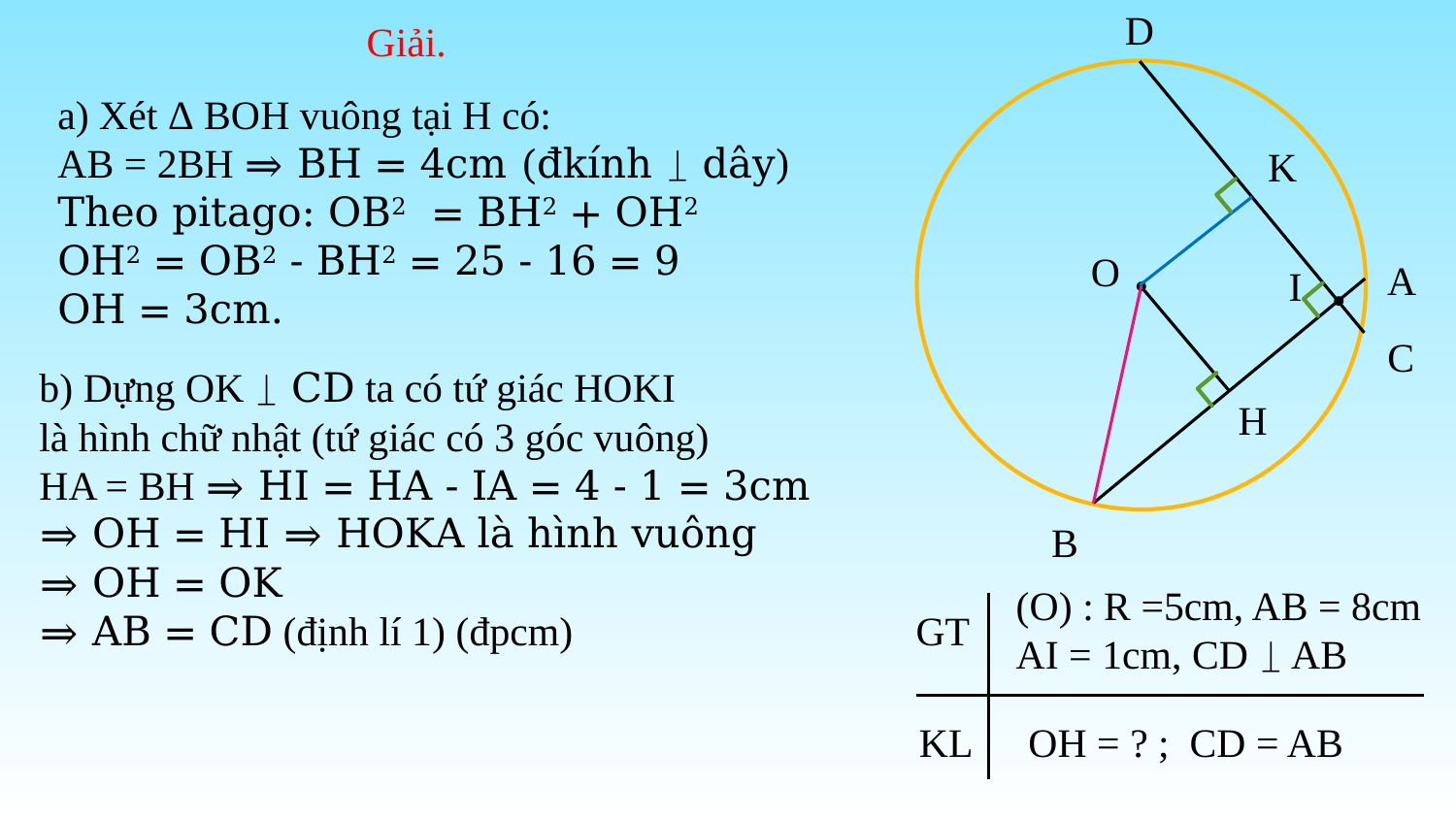

D

O
•
A
I
•

C

H

B
Giải.
a) Xét Δ BOH vuông tại H có:
AB = 2BH ⇒ BH = 4cm (đkính ⏊ dây)
Theo pitago: OB2  = BH2 + OH2
OH2 = OB2 - BH2 = 25 - 16 = 9
OH = 3cm.
K

b) Dựng OK ⏊ CD ta có tứ giác HOKI
là hình chữ nhật (tứ giác có 3 góc vuông)
HA = BH ⇒ HI = HA - IA = 4 - 1 = 3cm
⇒ OH = HI ⇒ HOKA là hình vuông
⇒ OH = OK
⇒ AB = CD (định lí 1) (đpcm)
(O) : R =5cm, AB = 8cm
AI = 1cm, CD ⏊ AB
GT
KL
OH = ? ;  CD = AB